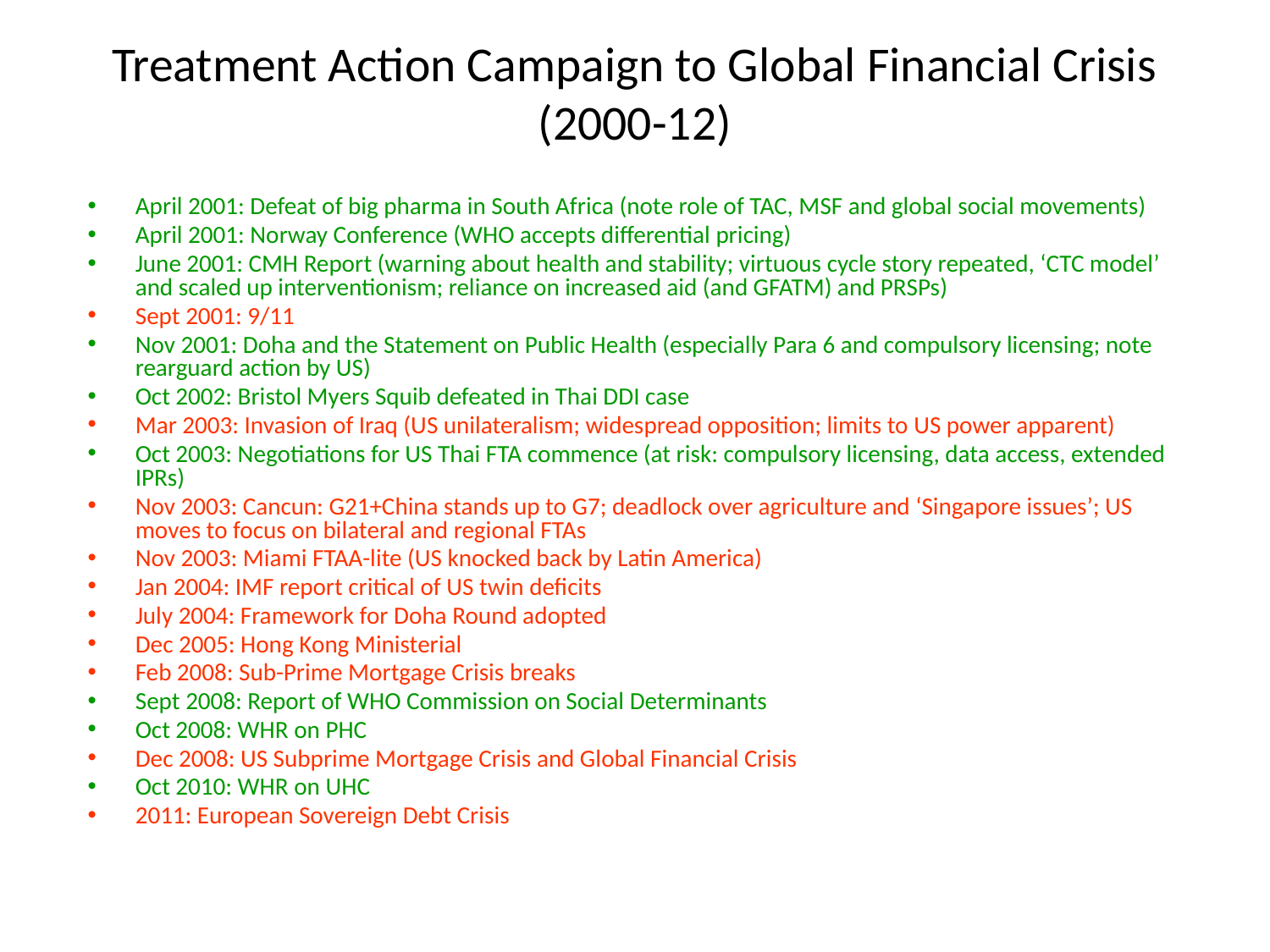

# Treatment Action Campaign to Global Financial Crisis (2000-12)
April 2001: Defeat of big pharma in South Africa (note role of TAC, MSF and global social movements)
April 2001: Norway Conference (WHO accepts differential pricing)
June 2001: CMH Report (warning about health and stability; virtuous cycle story repeated, ‘CTC model’ and scaled up interventionism; reliance on increased aid (and GFATM) and PRSPs)
Sept 2001: 9/11
Nov 2001: Doha and the Statement on Public Health (especially Para 6 and compulsory licensing; note rearguard action by US)
Oct 2002: Bristol Myers Squib defeated in Thai DDI case
Mar 2003: Invasion of Iraq (US unilateralism; widespread opposition; limits to US power apparent)
Oct 2003: Negotiations for US Thai FTA commence (at risk: compulsory licensing, data access, extended IPRs)
Nov 2003: Cancun: G21+China stands up to G7; deadlock over agriculture and ‘Singapore issues’; US moves to focus on bilateral and regional FTAs
Nov 2003: Miami FTAA-lite (US knocked back by Latin America)
Jan 2004: IMF report critical of US twin deficits
July 2004: Framework for Doha Round adopted
Dec 2005: Hong Kong Ministerial
Feb 2008: Sub-Prime Mortgage Crisis breaks
Sept 2008: Report of WHO Commission on Social Determinants
Oct 2008: WHR on PHC
Dec 2008: US Subprime Mortgage Crisis and Global Financial Crisis
Oct 2010: WHR on UHC
2011: European Sovereign Debt Crisis